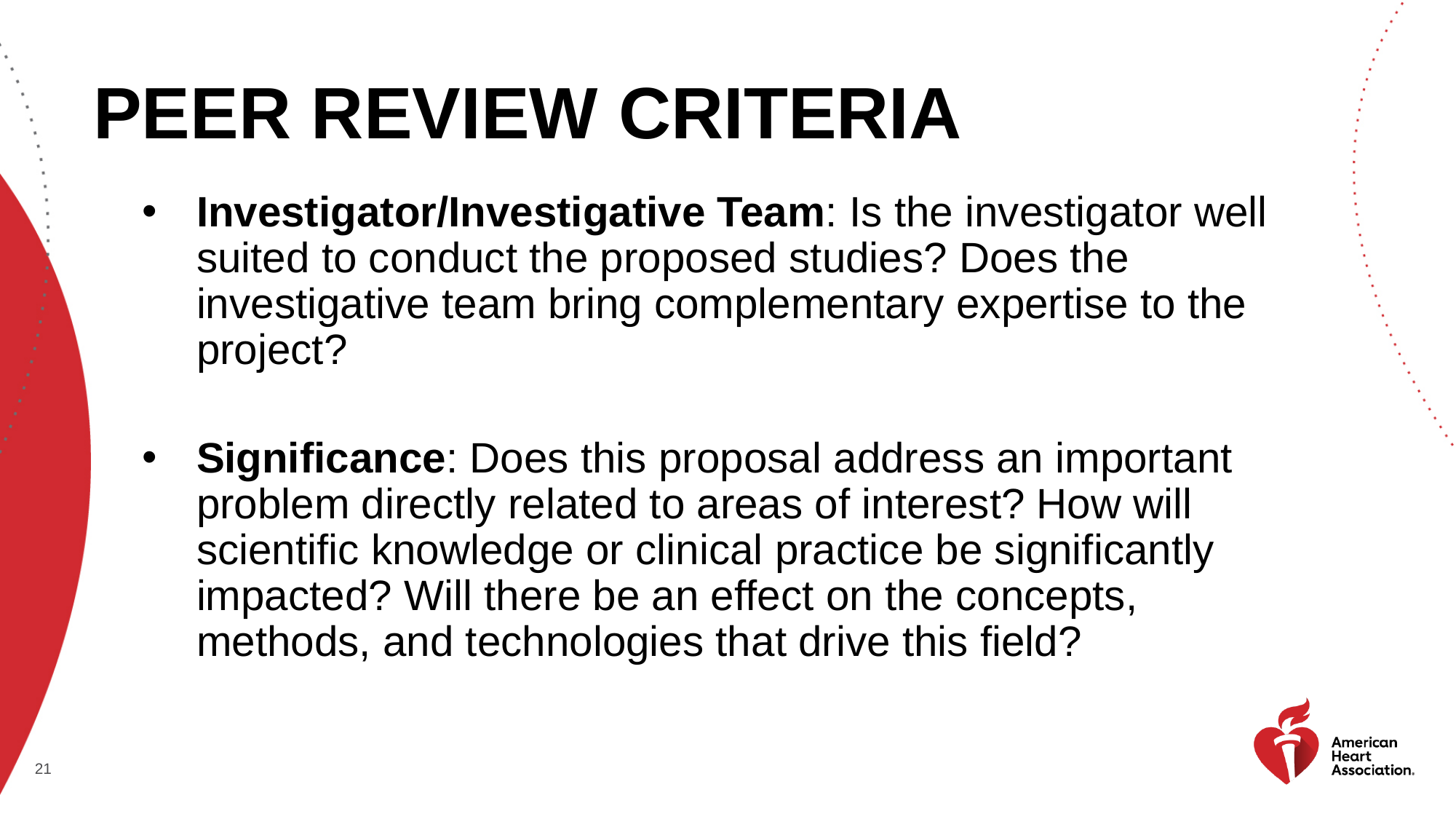

# Peer Review Criteria
Investigator/Investigative Team: Is the investigator well suited to conduct the proposed studies? Does the investigative team bring complementary expertise to the project?

Significance: Does this proposal address an important problem directly related to areas of interest? How will scientific knowledge or clinical practice be significantly impacted? Will there be an effect on the concepts, methods, and technologies that drive this field?